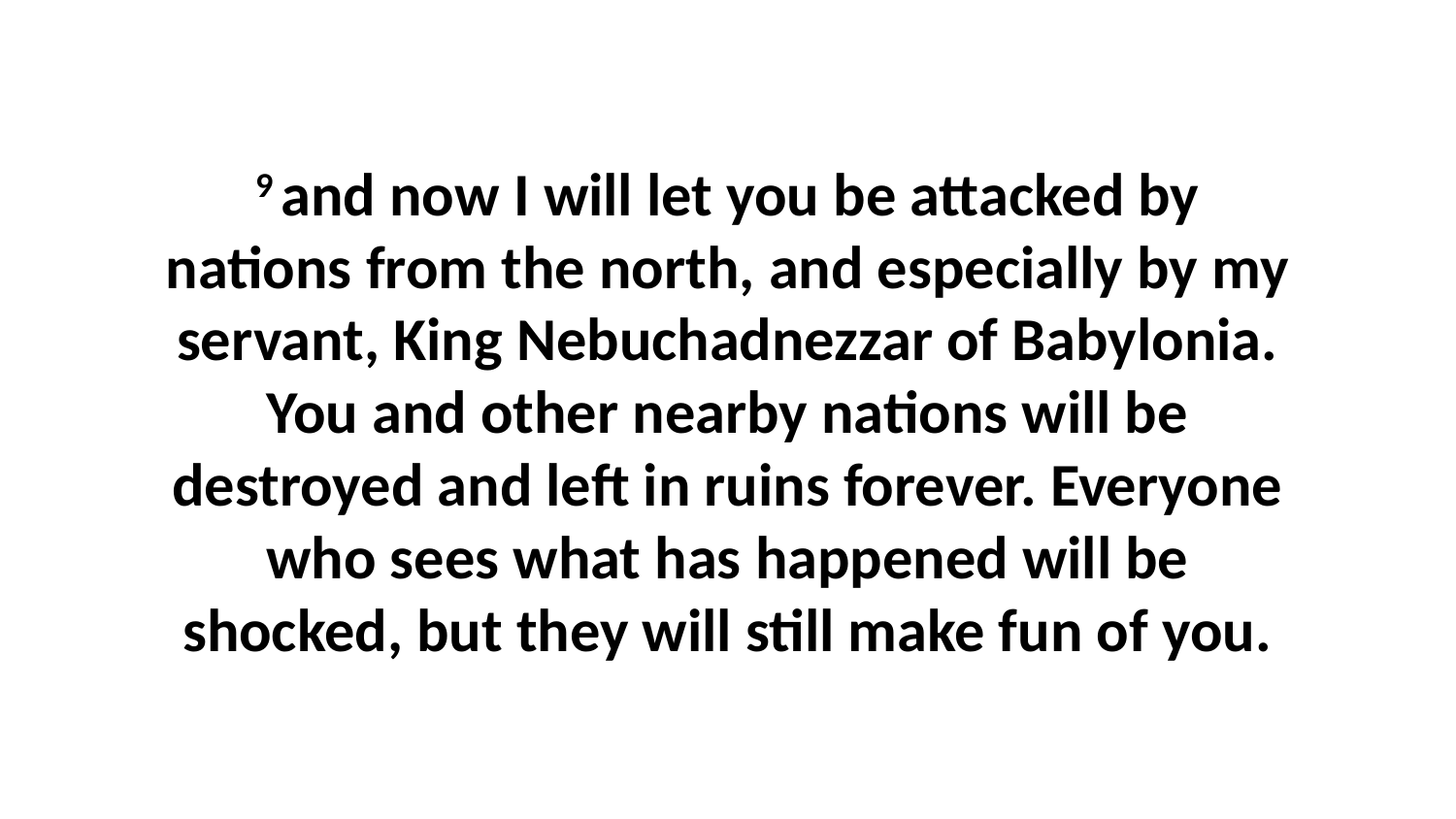

9 and now I will let you be attacked by nations from the north, and especially by my servant, King Nebuchadnezzar of Babylonia. You and other nearby nations will be destroyed and left in ruins forever. Everyone who sees what has happened will be shocked, but they will still make fun of you.